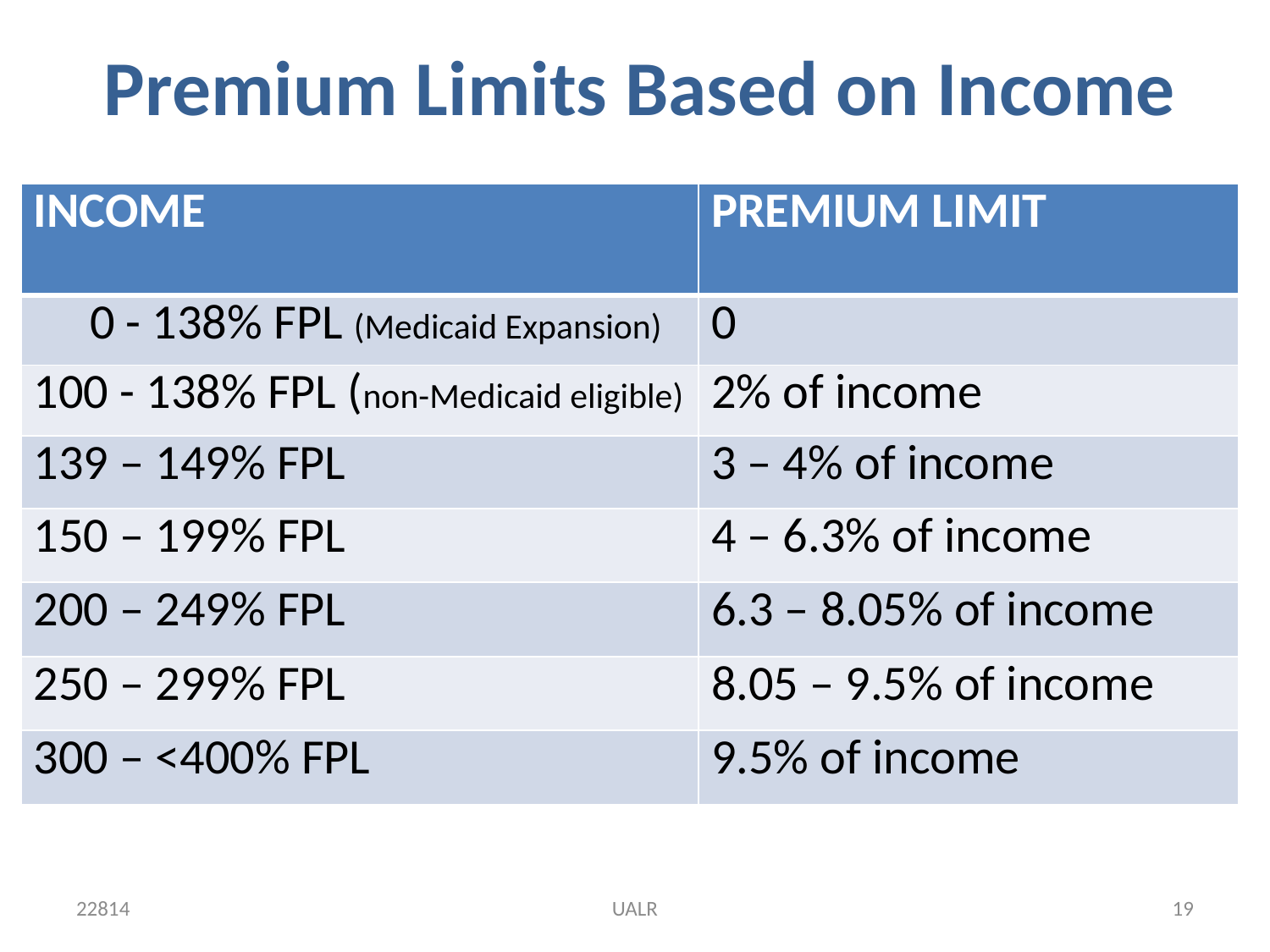

# Premium Limits Based on Income
| INCOME | PREMIUM LIMIT |
| --- | --- |
| 0 - 138% FPL (Medicaid Expansion) | 0 |
| 100 - 138% FPL (non-Medicaid eligible) | 2% of income |
| 139 – 149% FPL | 3 – 4% of income |
| 150 – 199% FPL | 4 – 6.3% of income |
| 200 – 249% FPL | 6.3 – 8.05% of income |
| 250 – 299% FPL | 8.05 – 9.5% of income |
| 300 – <400% FPL | 9.5% of income |
22814
UALR
19